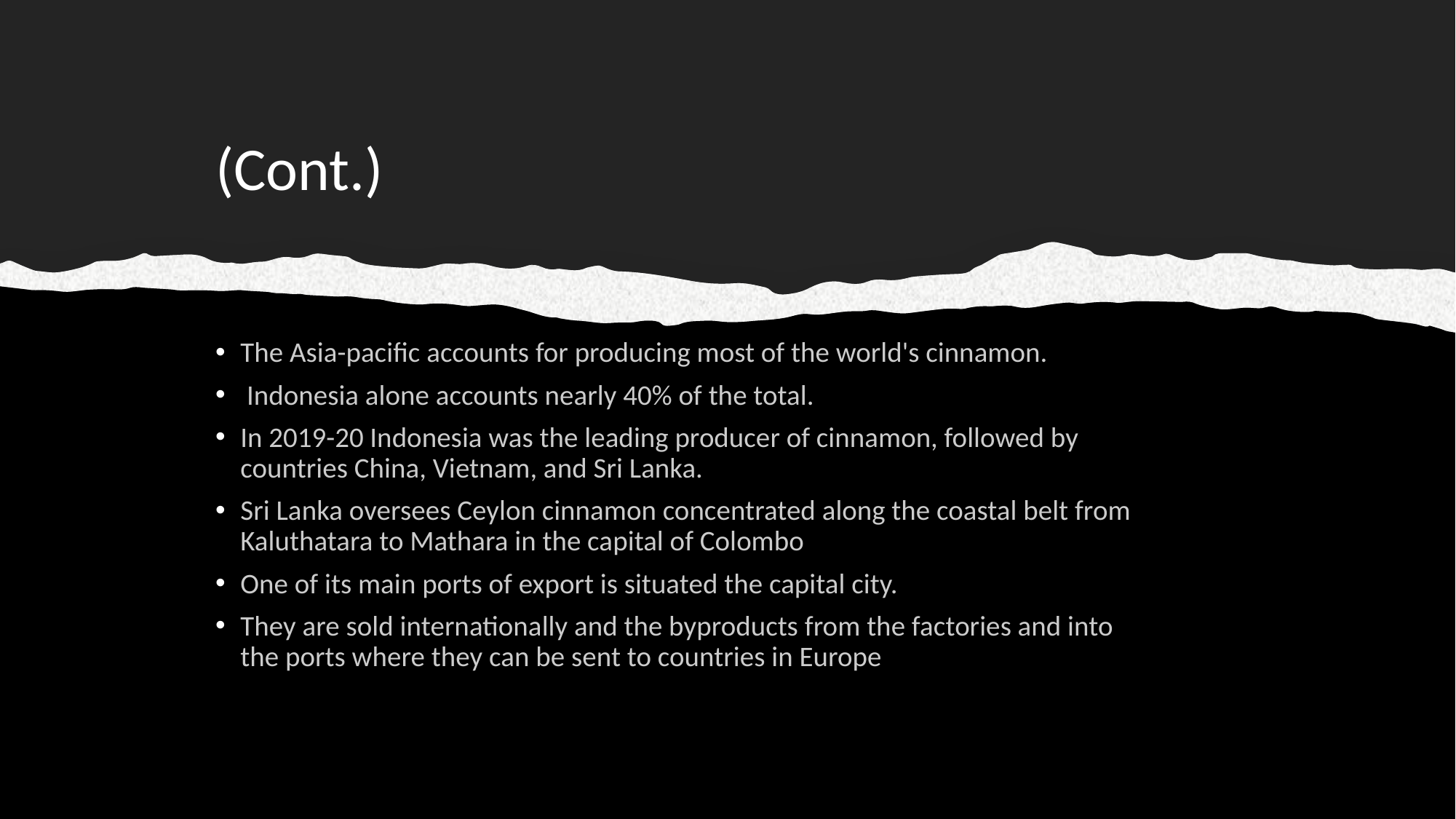

# (Cont.)

The Asia-pacific accounts for producing most of the world's cinnamon.
 Indonesia alone accounts nearly 40% of the total.
In 2019-20 Indonesia was the leading producer of cinnamon, followed by countries China, Vietnam, and Sri Lanka.
Sri Lanka oversees Ceylon cinnamon concentrated along the coastal belt from Kaluthatara to Mathara in the capital of Colombo
One of its main ports of export is situated the capital city.
They are sold internationally and the byproducts from the factories and into the ports where they can be sent to countries in Europe